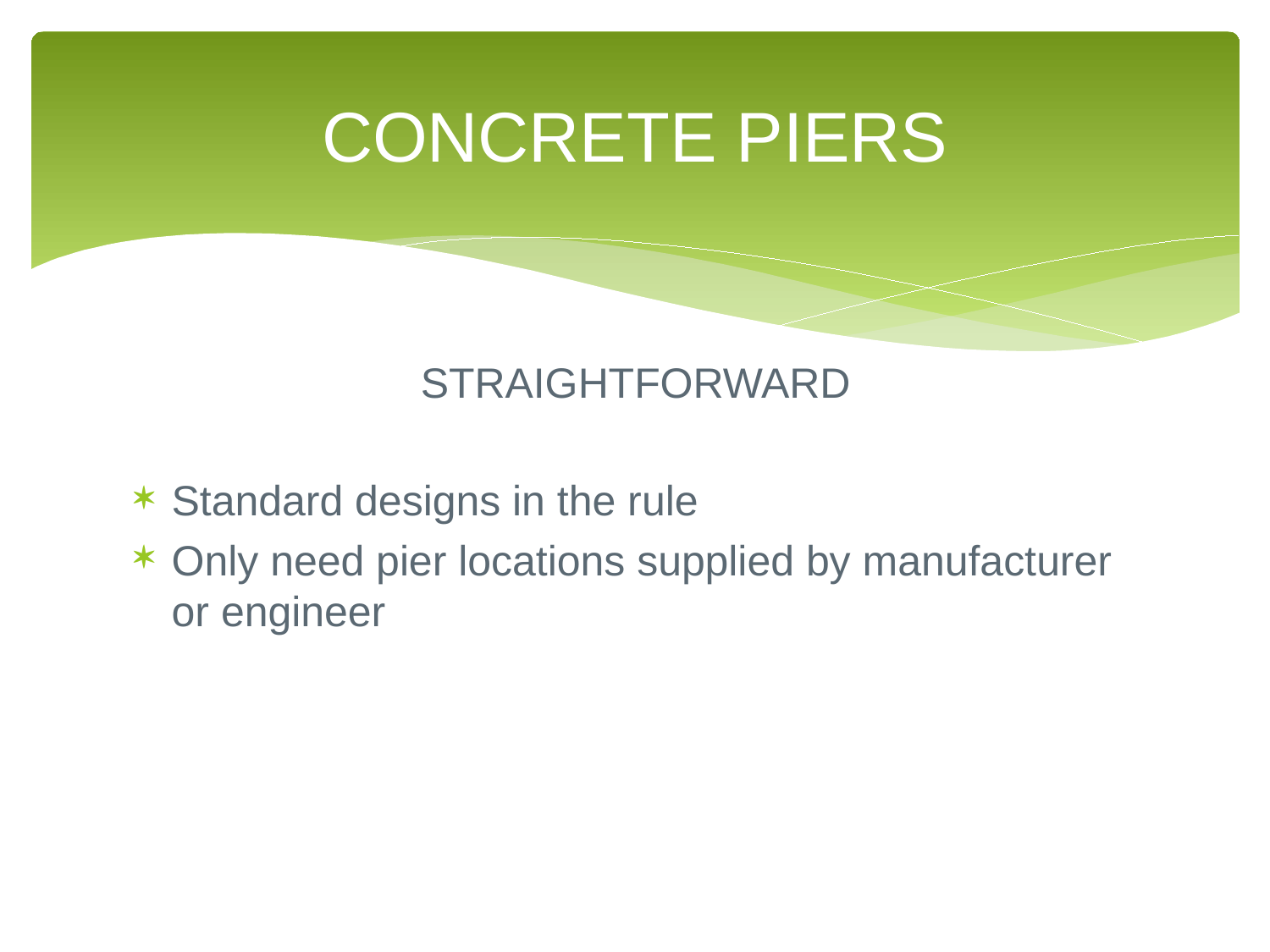

# CONCRETE PIERS
STRAIGHTFORWARD

Standard designs in the rule
Only need pier locations supplied by manufacturer or engineer